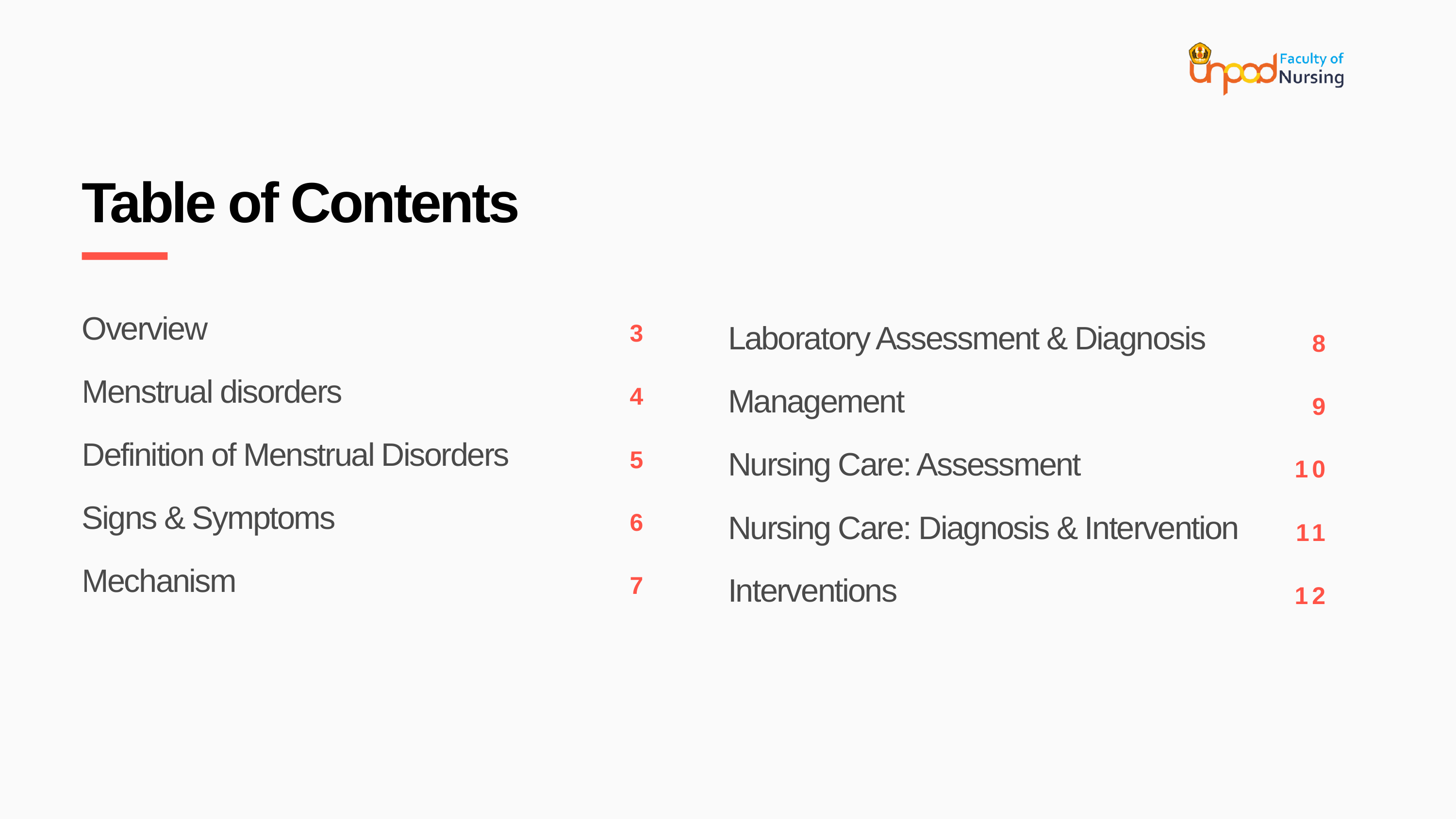

Table of Contents

Overview
3
Laboratory Assessment & Diagnosis
8
Menstrual disorders
4
Management
9
Definition of Menstrual Disorders
5
Nursing Care: Assessment
10
Signs & Symptoms
6
Nursing Care: Diagnosis & Intervention
11
Mechanism
7
Interventions
12